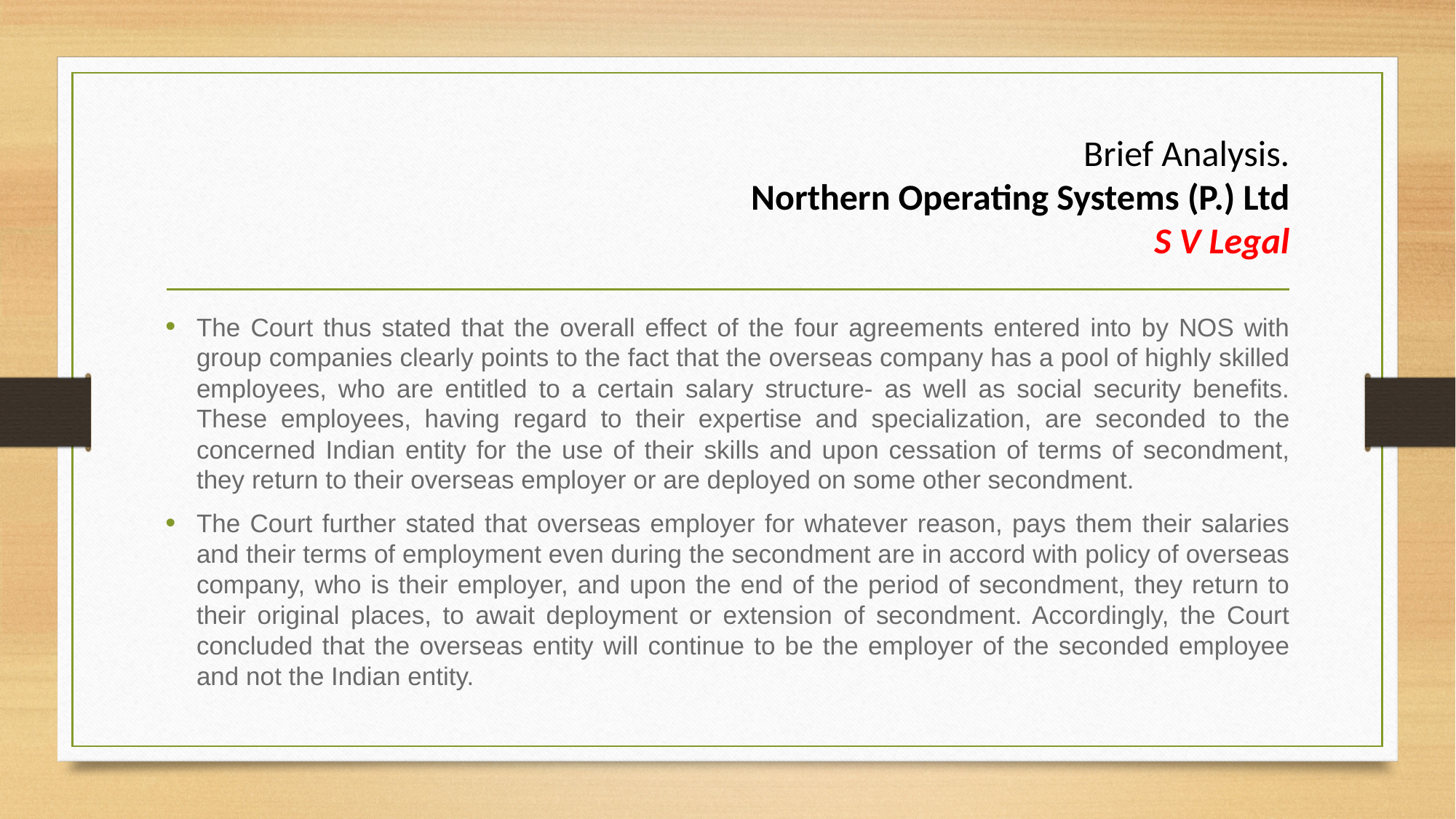

# Brief Analysis. Northern Operating Systems (P.) Ltd S V Legal
The Court thus stated that the overall effect of the four agreements entered into by NOS with group companies clearly points to the fact that the overseas company has a pool of highly skilled employees, who are entitled to a certain salary structure- as well as social security benefits. These employees, having regard to their expertise and specialization, are seconded to the concerned Indian entity for the use of their skills and upon cessation of terms of secondment, they return to their overseas employer or are deployed on some other secondment.
The Court further stated that overseas employer for whatever reason, pays them their salaries and their terms of employment even during the secondment are in accord with policy of overseas company, who is their employer, and upon the end of the period of secondment, they return to their original places, to await deployment or extension of secondment. Accordingly, the Court concluded that the overseas entity will continue to be the employer of the seconded employee and not the Indian entity.